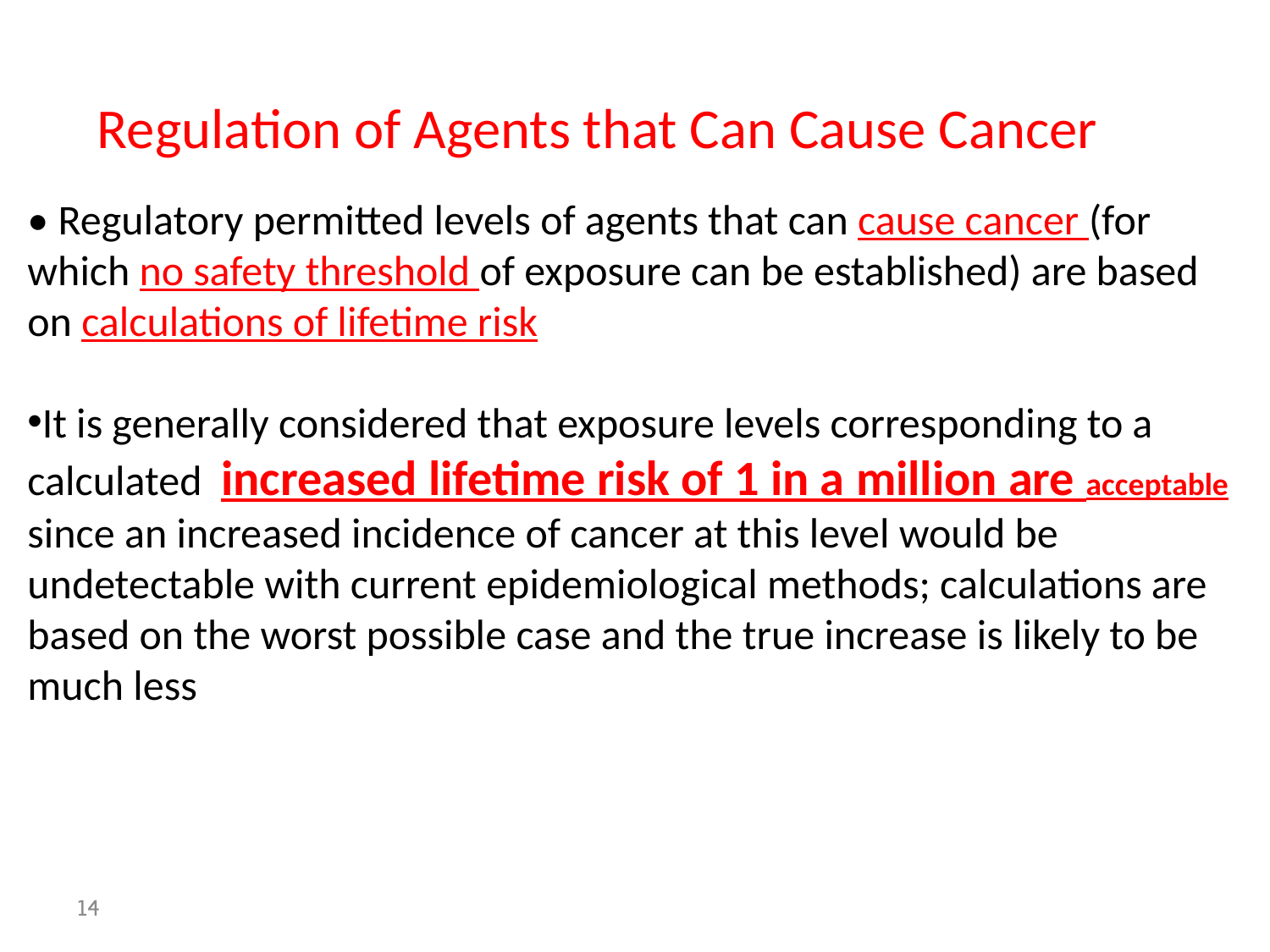

Regulation of Agents that Can Cause Cancer
• Regulatory permitted levels of agents that can cause cancer (for which no safety threshold of exposure can be established) are based on calculations of lifetime risk

It is generally considered that exposure levels corresponding to a calculated  increased lifetime risk of 1 in a million are acceptable since an increased incidence of cancer at this level would be undetectable with current epidemiological methods; calculations are based on the worst possible case and the true increase is likely to be much less
14